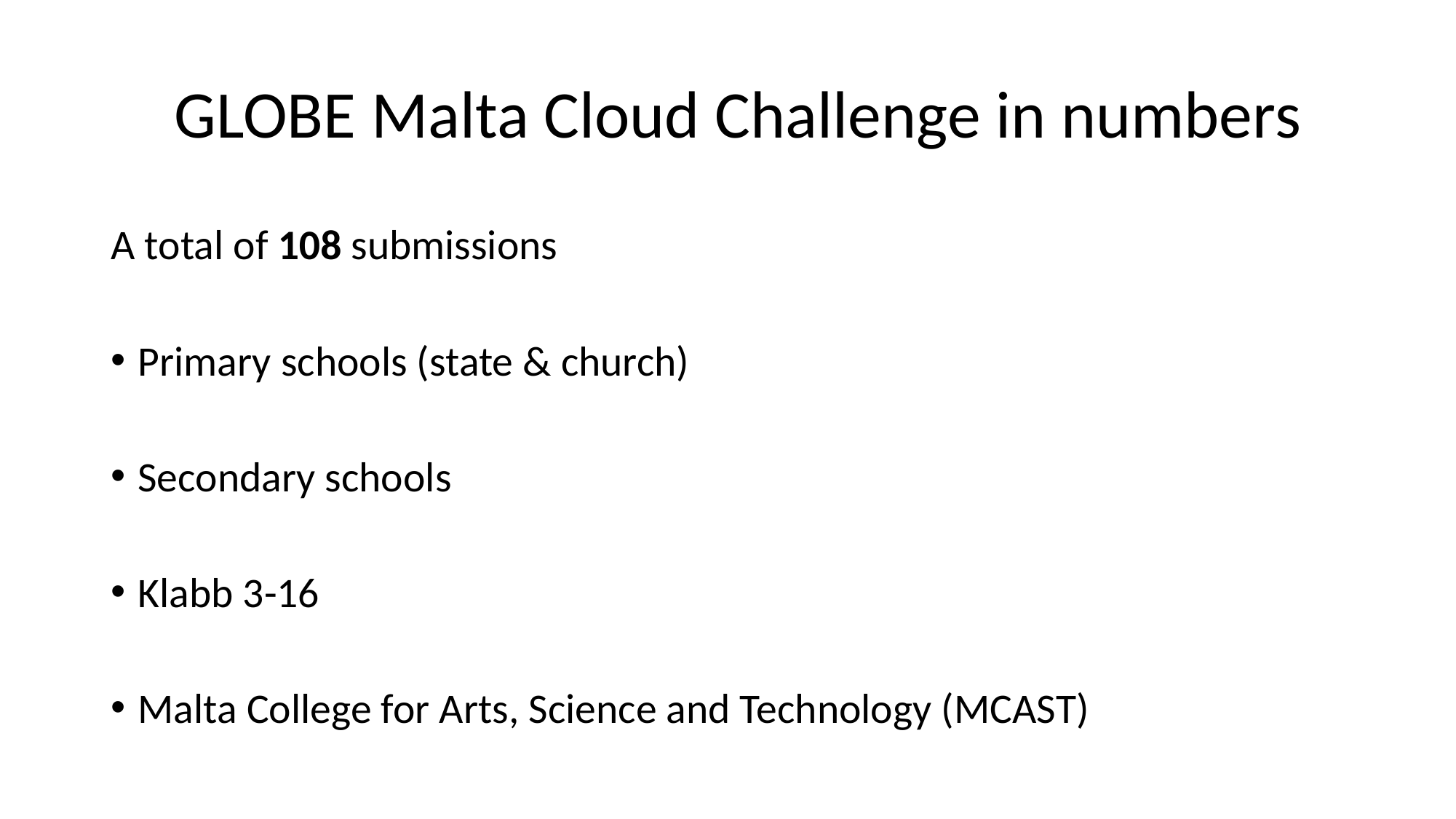

# GLOBE Malta Cloud Challenge in numbers
A total of 108 submissions
Primary schools (state & church)
Secondary schools
Klabb 3-16
Malta College for Arts, Science and Technology (MCAST)